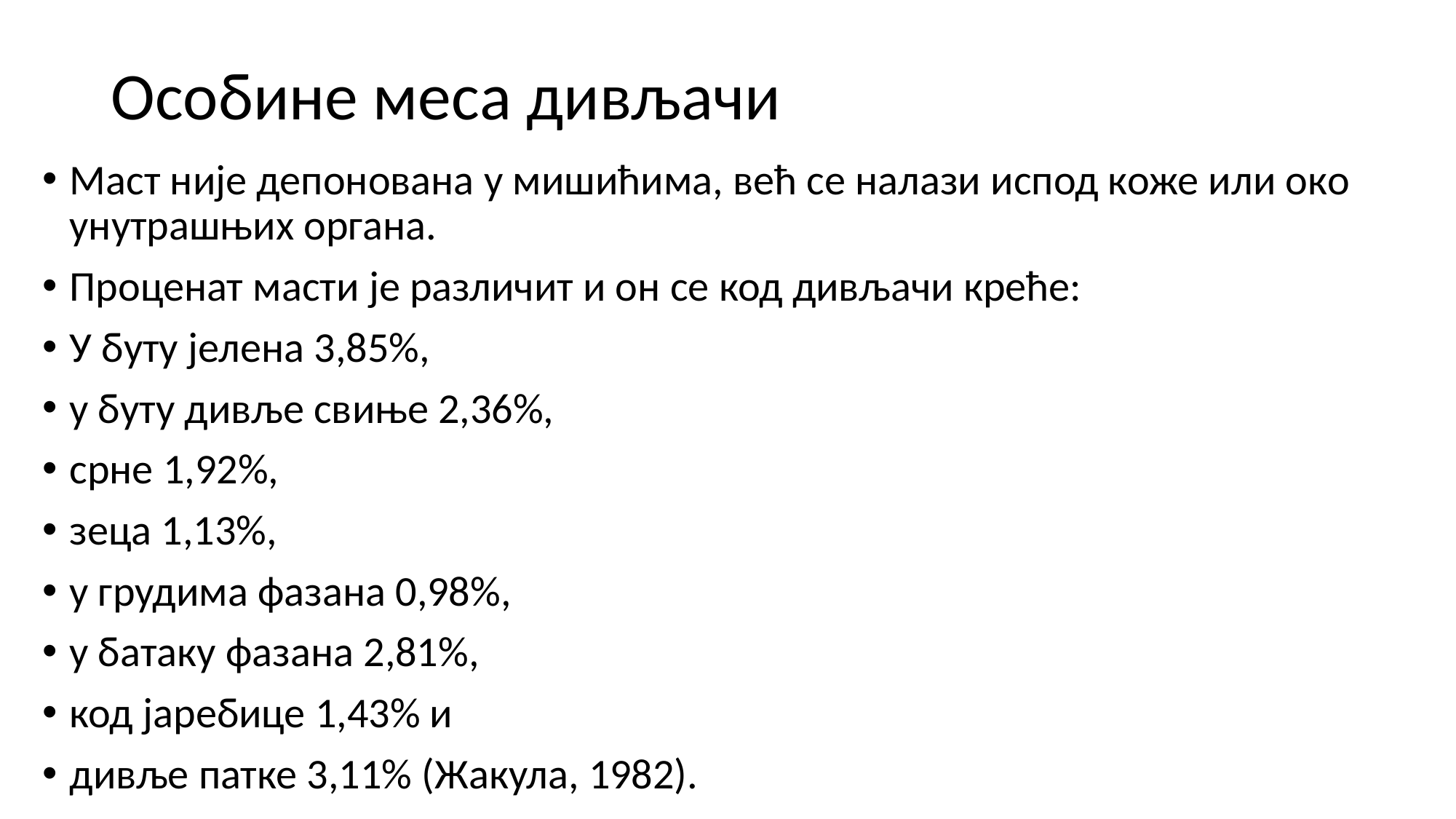

# Особине меса дивљачи
Маст није депонована у мишићима, већ се налази испод коже или око унутрашњих органа.
Проценат масти је различит и он се код дивљачи креће:
У буту јелена 3,85%,
у буту дивље свиње 2,36%,
срне 1,92%,
зеца 1,13%,
у грудима фазана 0,98%,
у батаку фазана 2,81%,
код јаребице 1,43% и
дивље патке 3,11% (Жакула, 1982).